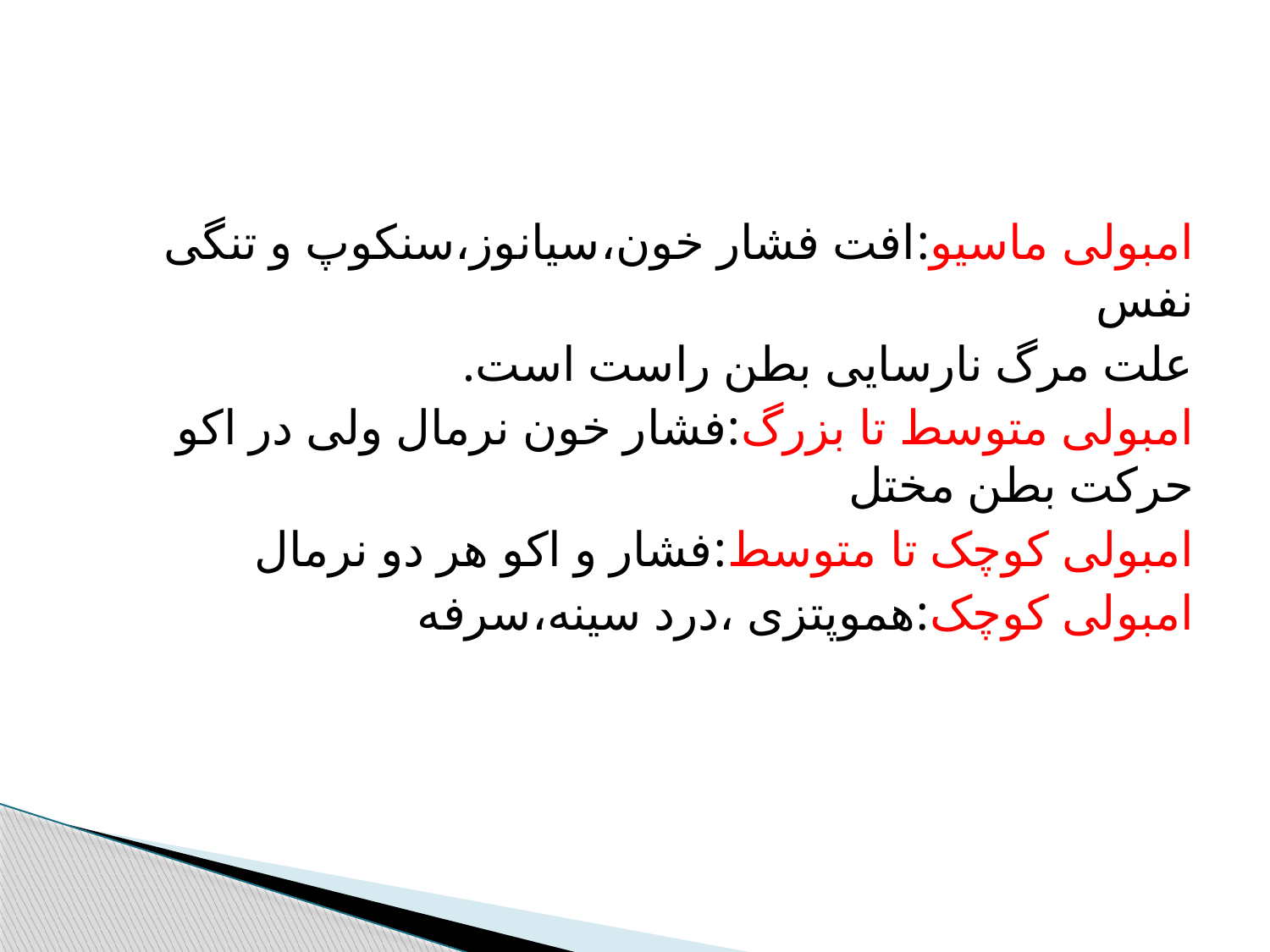

#
امبولی ماسیو:افت فشار خون،سیانوز،سنکوپ و تنگی نفس
علت مرگ نارسایی بطن راست است.
امبولی متوسط تا بزرگ:فشار خون نرمال ولی در اکو حرکت بطن مختل
امبولی کوچک تا متوسط:فشار و اکو هر دو نرمال
امبولی کوچک:هموپتزی ،درد سینه،سرفه